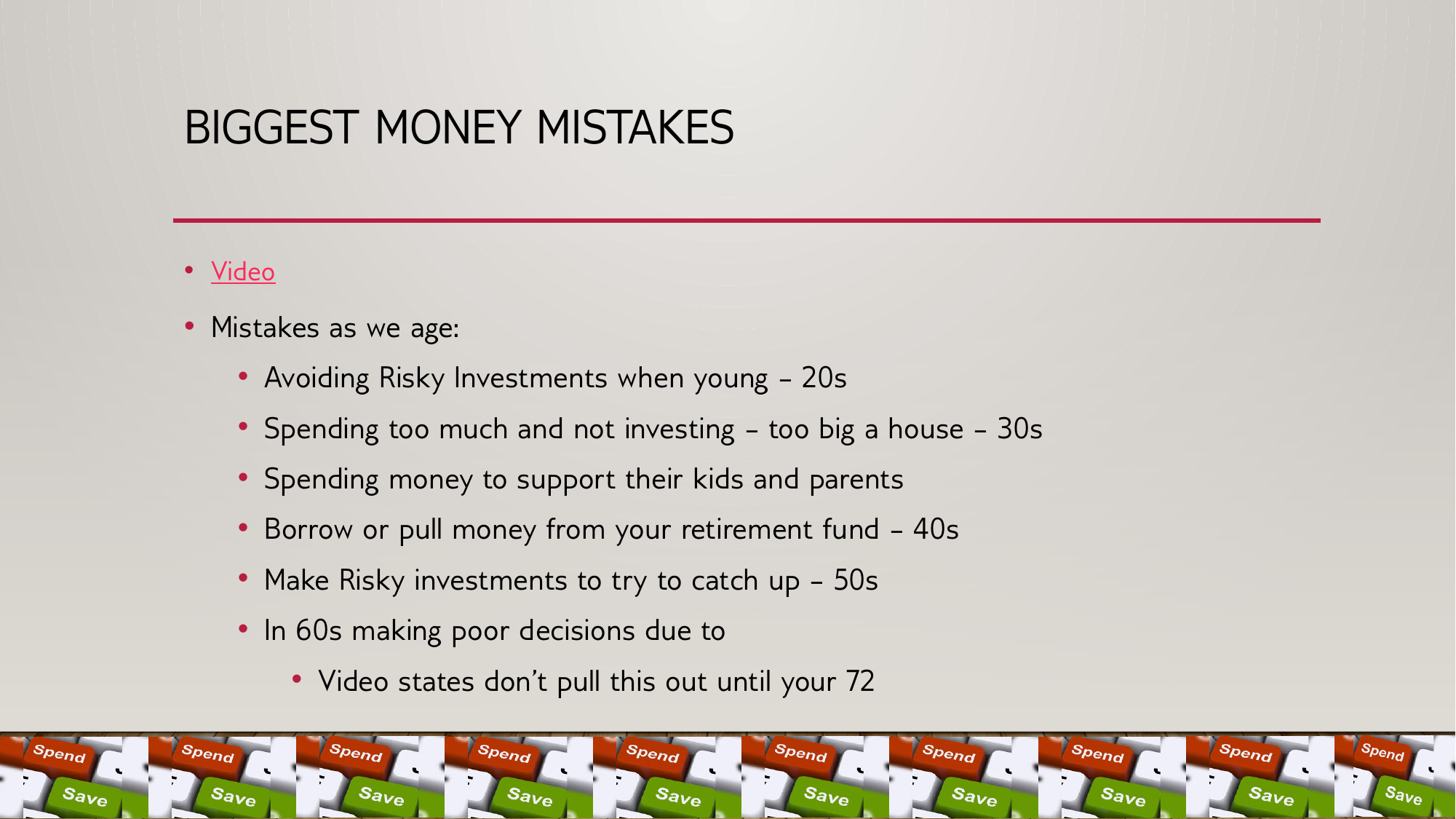

# Biggest Money Mistakes
Video
Mistakes as we age:
Avoiding Risky Investments when young – 20s
Spending too much and not investing – too big a house – 30s
Spending money to support their kids and parents
Borrow or pull money from your retirement fund – 40s
Make Risky investments to try to catch up – 50s
In 60s making poor decisions due to
Video states don’t pull this out until your 72